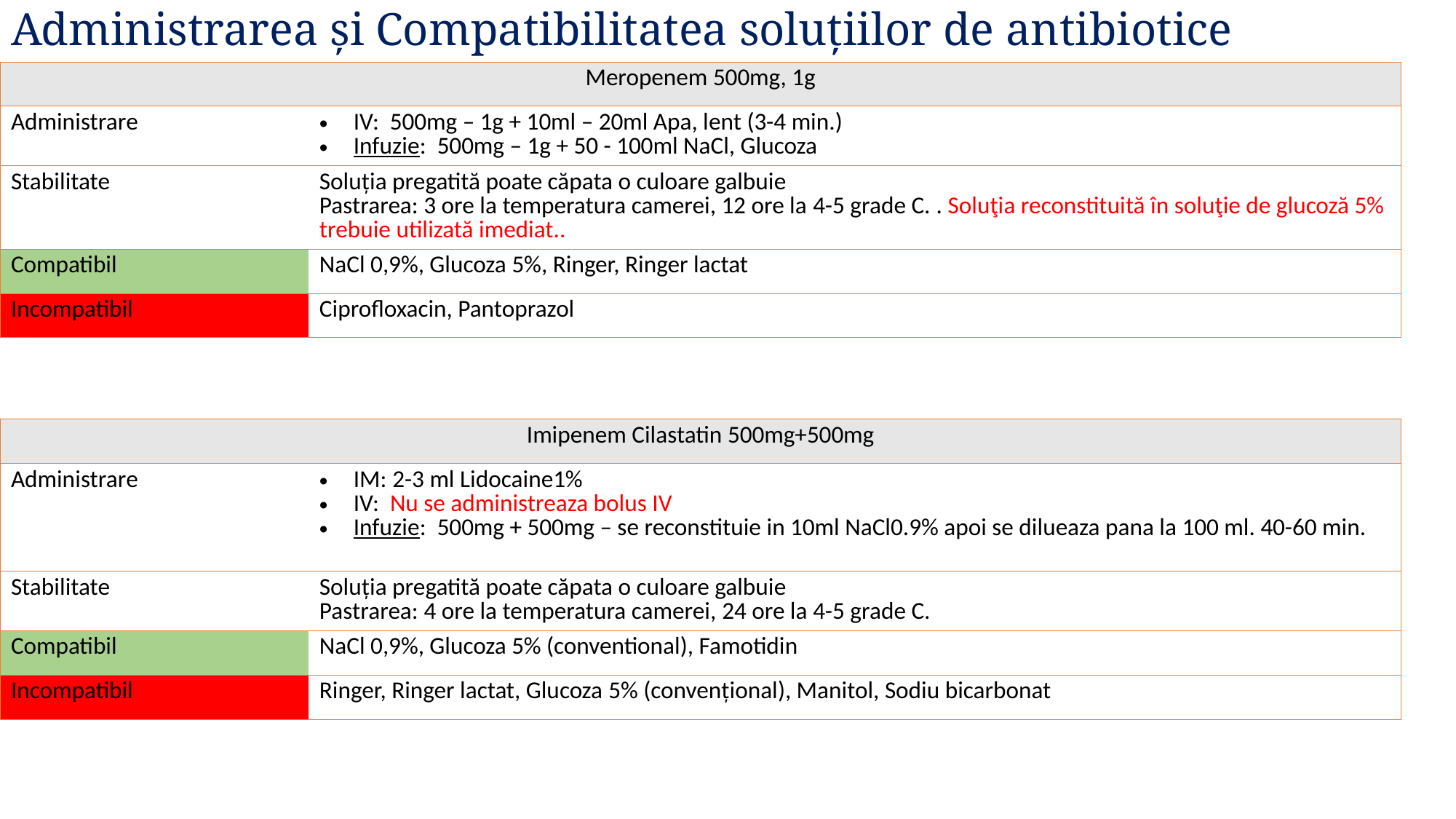

# Administrarea și Compatibilitatea soluțiilor de antibiotice
| Meropenem 500mg, 1g |  |
| --- | --- |
| Administrare | IV: 500mg – 1g + 10ml – 20ml Apa, lent (3-4 min.) Infuzie: 500mg – 1g + 50 - 100ml NaCl, Glucoza |
| Stabilitate | Soluția pregatită poate căpata o culoare galbuie Pastrarea: 3 ore la temperatura camerei, 12 ore la 4-5 grade C. . Soluţia reconstituită în soluţie de glucoză 5% trebuie utilizată imediat.. |
| Compatibil | NaCl 0,9%, Glucoza 5%, Ringer, Ringer lactat |
| Incompatibil | Ciprofloxacin, Pantoprazol |
| Imipenem Cilastatin 500mg+500mg |  |
| --- | --- |
| Administrare | IM: 2-3 ml Lidocaine1% IV: Nu se administreaza bolus IV Infuzie: 500mg + 500mg – se reconstituie in 10ml NaCl0.9% apoi se dilueaza pana la 100 ml. 40-60 min. |
| Stabilitate | Soluția pregatită poate căpata o culoare galbuie Pastrarea: 4 ore la temperatura camerei, 24 ore la 4-5 grade C. |
| Compatibil | NaCl 0,9%, Glucoza 5% (conventional), Famotidin |
| Incompatibil | Ringer, Ringer lactat, Glucoza 5% (convențional), Manitol, Sodiu bicarbonat |